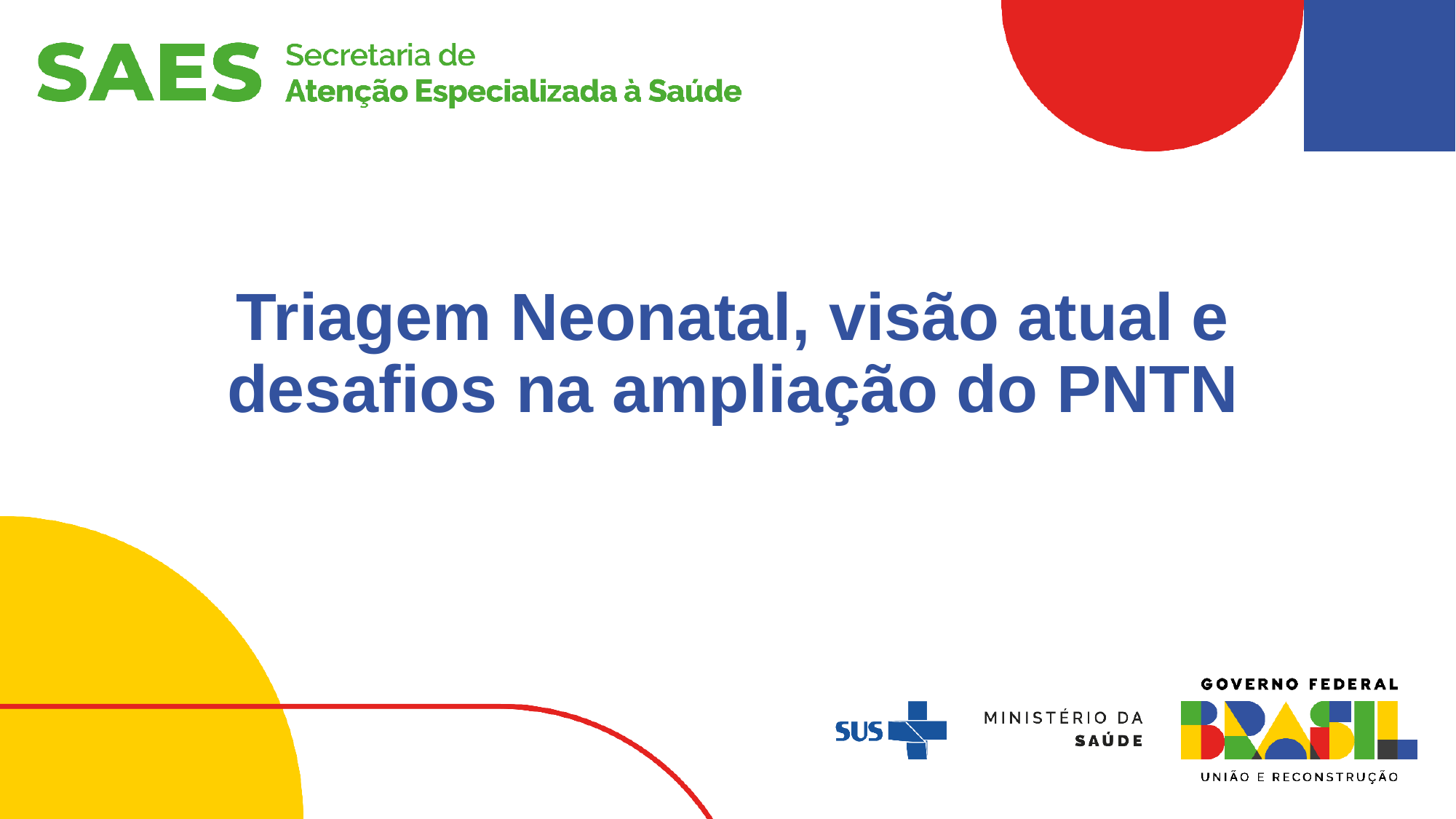

# Triagem Neonatal, visão atual e desafios na ampliação do PNTN